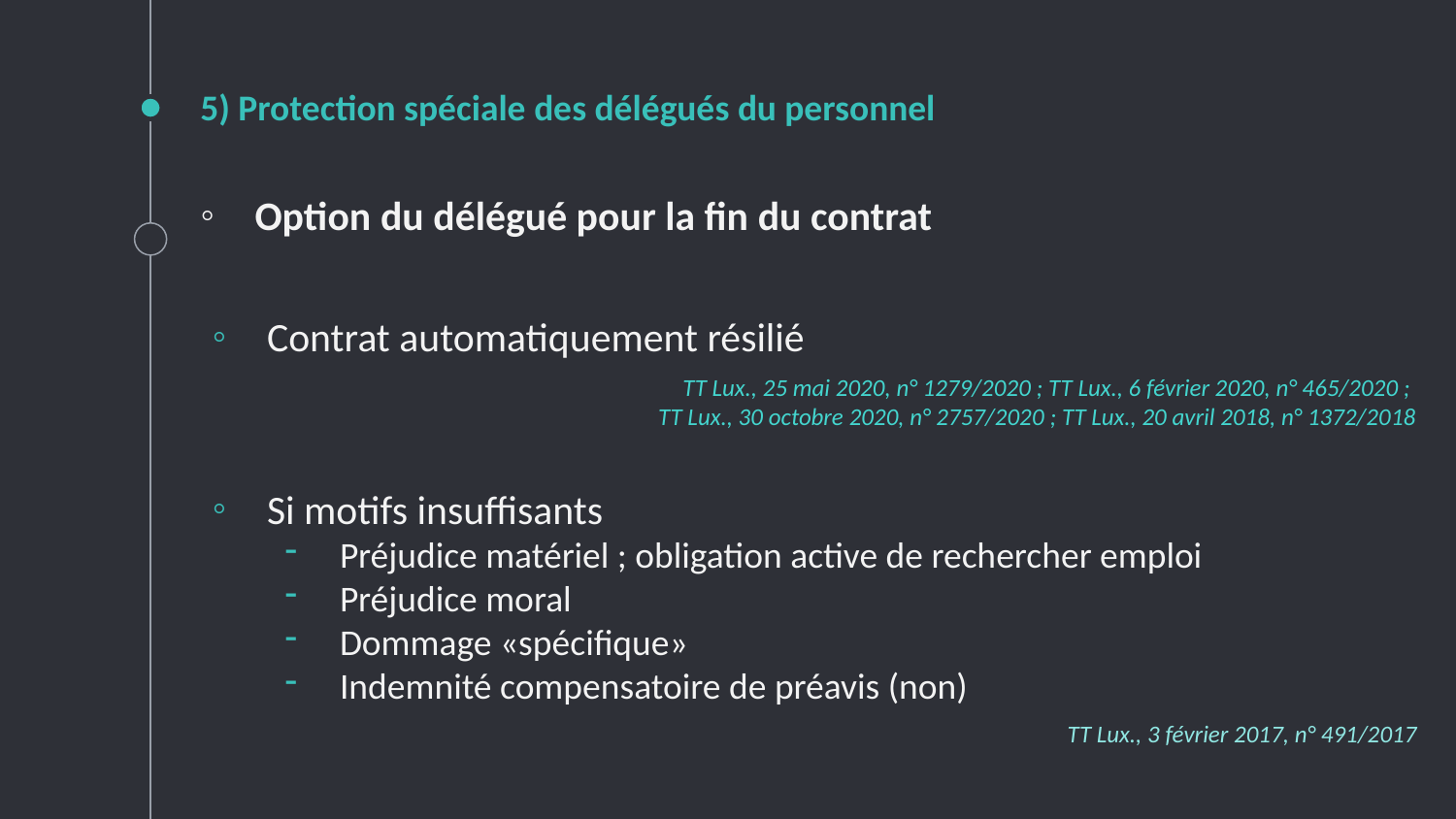

# 5) Protection spéciale des délégués du personnel
Option du délégué pour la fin du contrat

Contrat automatiquement résilié
TT Lux., 25 mai 2020, n° 1279/2020 ; TT Lux., 6 février 2020, n° 465/2020 ;
TT Lux., 30 octobre 2020, n° 2757/2020 ; TT Lux., 20 avril 2018, n° 1372/2018

Si motifs insuffisants
Préjudice matériel ; obligation active de rechercher emploi
Préjudice moral
Dommage «spécifique»
Indemnité compensatoire de préavis (non)
TT Lux., 3 février 2017, n° 491/2017